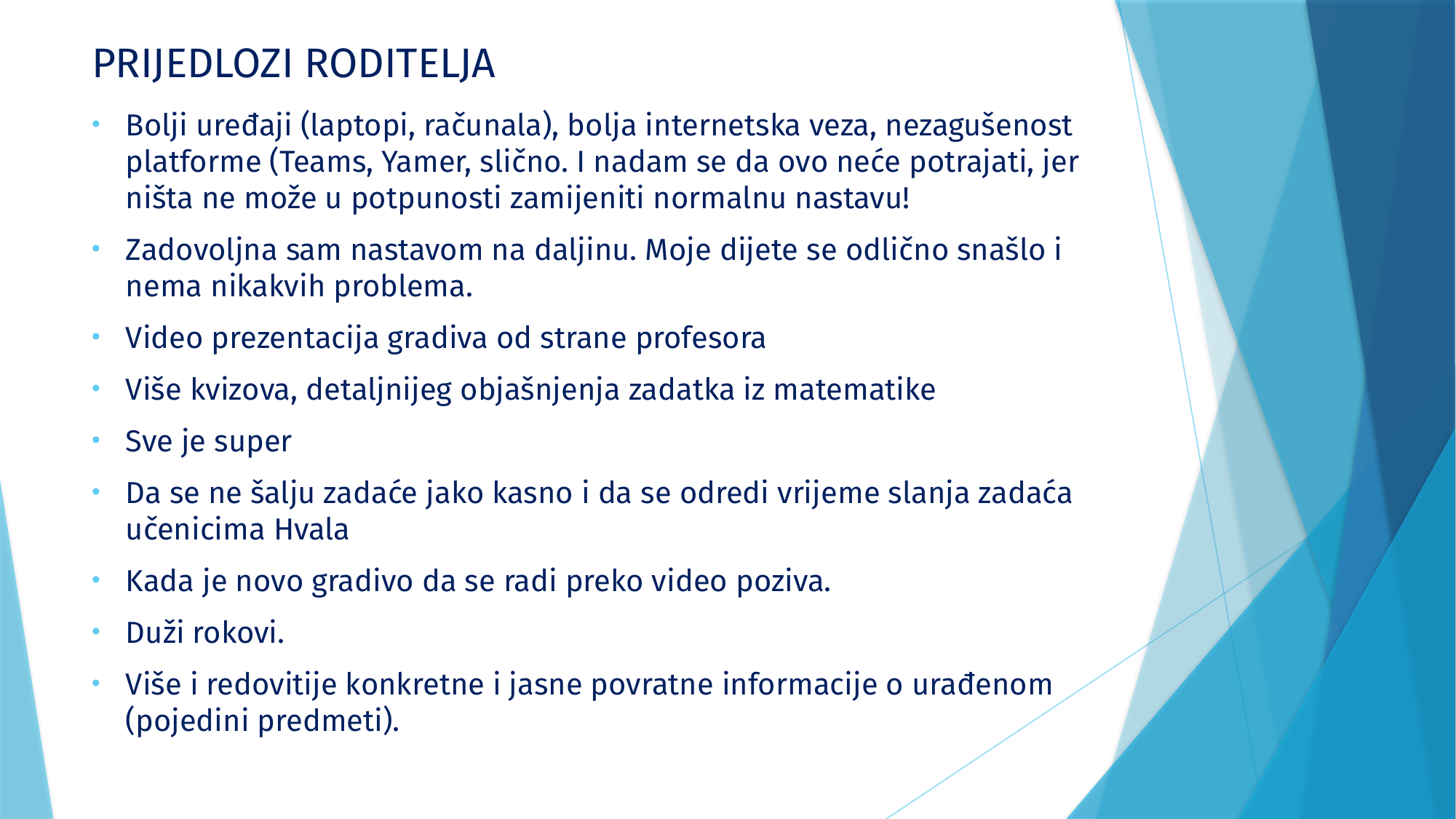

# PRIJEDLOZI RODITELJA
Bolji uređaji (laptopi, računala), bolja internetska veza, nezagušenost platforme (Teams, Yamer, slično. I nadam se da ovo neće potrajati, jer ništa ne može u potpunosti zamijeniti normalnu nastavu!
Zadovoljna sam nastavom na daljinu. Moje dijete se odlično snašlo i nema nikakvih problema.
Video prezentacija gradiva od strane profesora
Više kvizova, detaljnijeg objašnjenja zadatka iz matematike
Sve je super
Da se ne šalju zadaće jako kasno i da se odredi vrijeme slanja zadaća učenicima Hvala
Kada je novo gradivo da se radi preko video poziva.
Duži rokovi.
Više i redovitije konkretne i jasne povratne informacije o urađenom (pojedini predmeti).